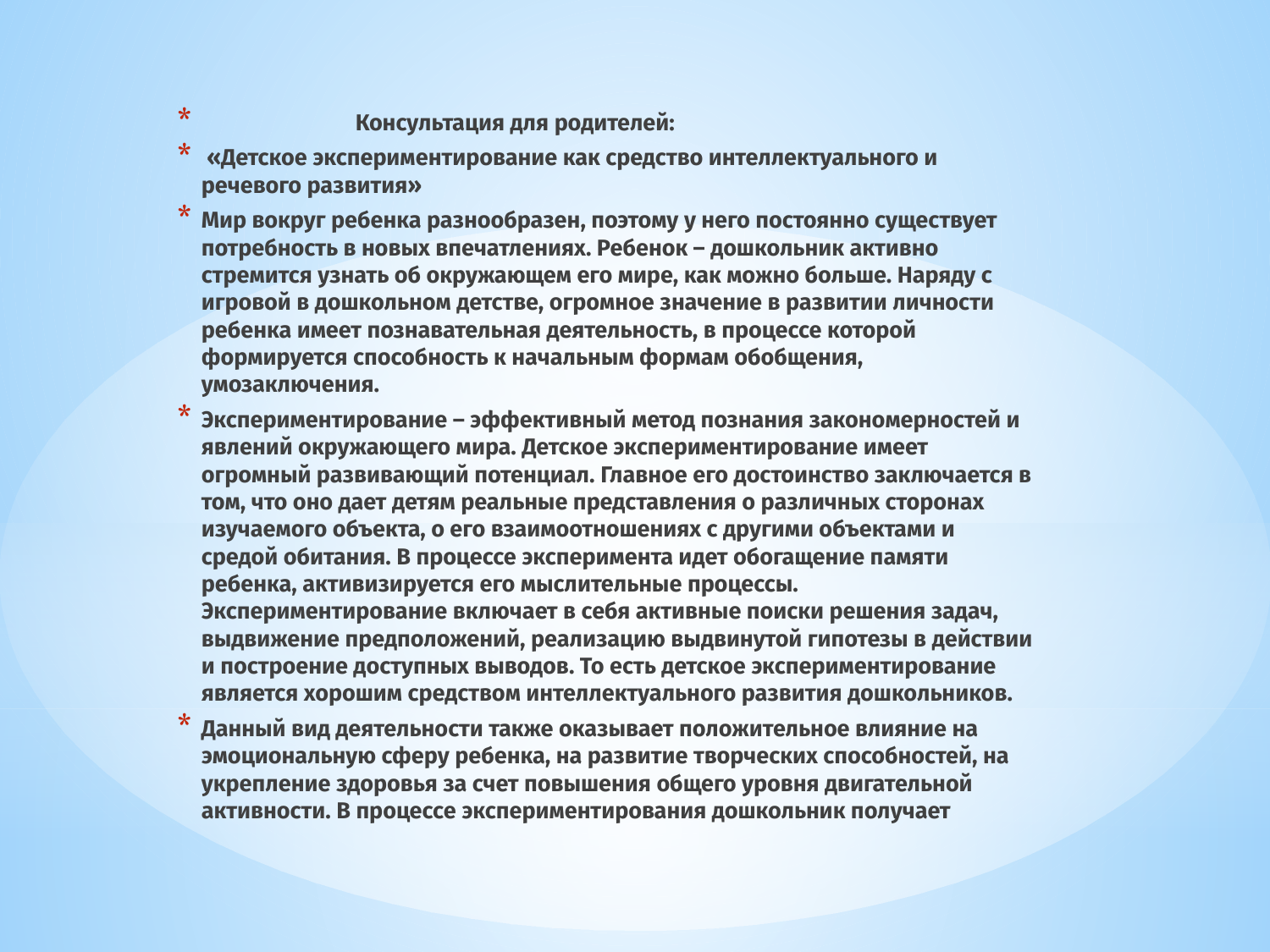

Консультация для родителей:
 «Детское экспериментирование как средство интеллектуального и речевого развития»
Мир вокруг ребенка разнообразен, поэтому у него постоянно существует потребность в новых впечатлениях. Ребенок – дошкольник активно стремится узнать об окружающем его мире, как можно больше. Наряду с игровой в дошкольном детстве, огромное значение в развитии личности ребенка имеет познавательная деятельность, в процессе которой формируется способность к начальным формам обобщения, умозаключения.
Экспериментирование – эффективный метод познания закономерностей и явлений окружающего мира. Детское экспериментирование имеет огромный развивающий потенциал. Главное его достоинство заключается в том, что оно дает детям реальные представления о различных сторонах изучаемого объекта, о его взаимоотношениях с другими объектами и средой обитания. В процессе эксперимента идет обогащение памяти ребенка, активизируется его мыслительные процессы. Экспериментирование включает в себя активные поиски решения задач, выдвижение предположений, реализацию выдвинутой гипотезы в действии и построение доступных выводов. То есть детское экспериментирование является хорошим средством интеллектуального развития дошкольников.
Данный вид деятельности также оказывает положительное влияние на эмоциональную сферу ребенка, на развитие творческих способностей, на укрепление здоровья за счет повышения общего уровня двигательной активности. В процессе экспериментирования дошкольник получает